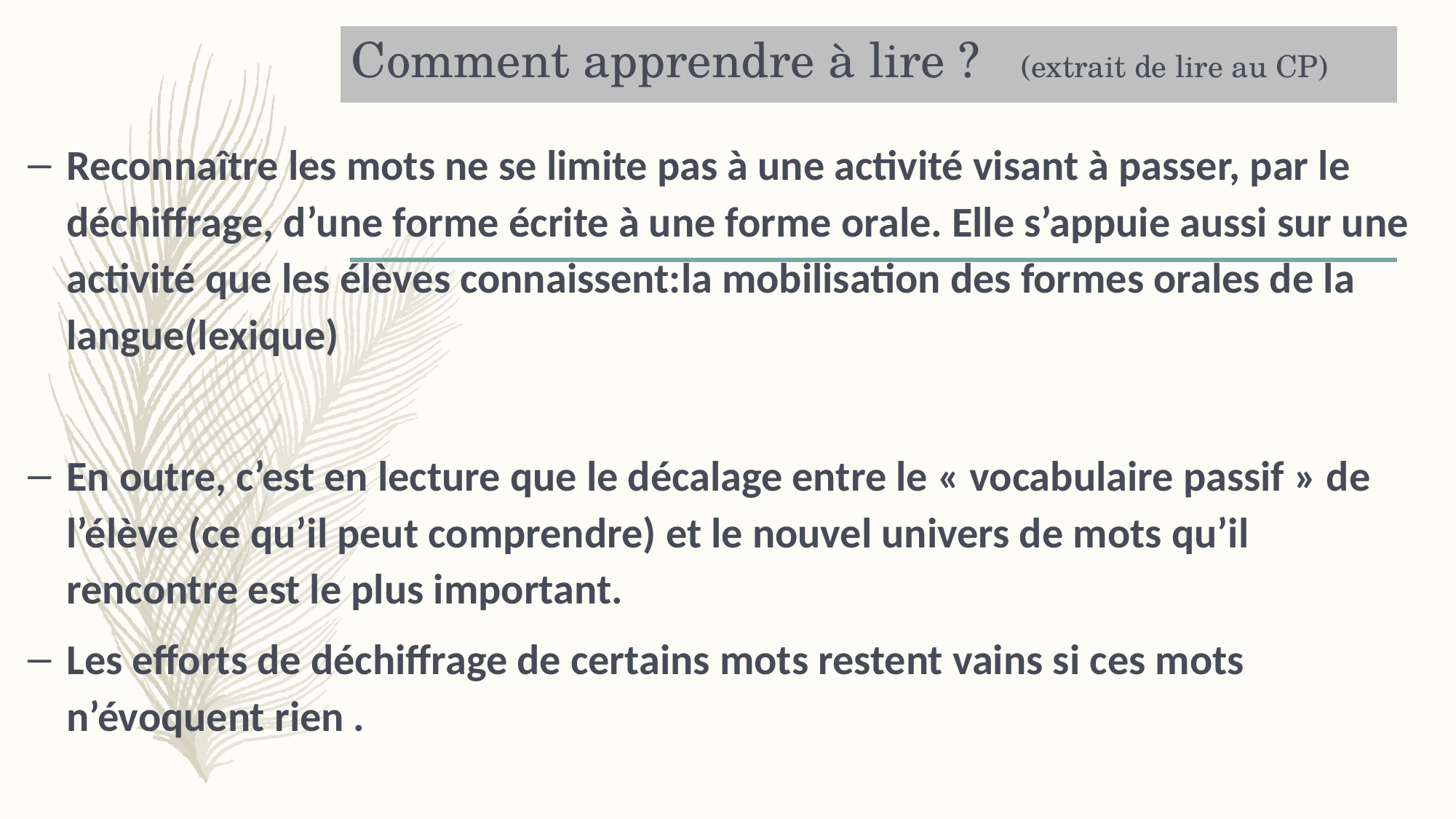

# Comment apprendre à lire ?   (extrait de lire au CP)
Reconnaître les mots ne se limite pas à une activité visant à passer, par le déchiffrage, d’une forme écrite à une forme orale. Elle s’appuie aussi sur une activité que les élèves connaissent:la mobilisation des formes orales de la langue(lexique)

En outre, c’est en lecture que le décalage entre le « vocabulaire passif » de l’élève (ce qu’il peut comprendre) et le nouvel univers de mots qu’il rencontre est le plus important.
Les efforts de déchiffrage de certains mots restent vains si ces mots n’évoquent rien .